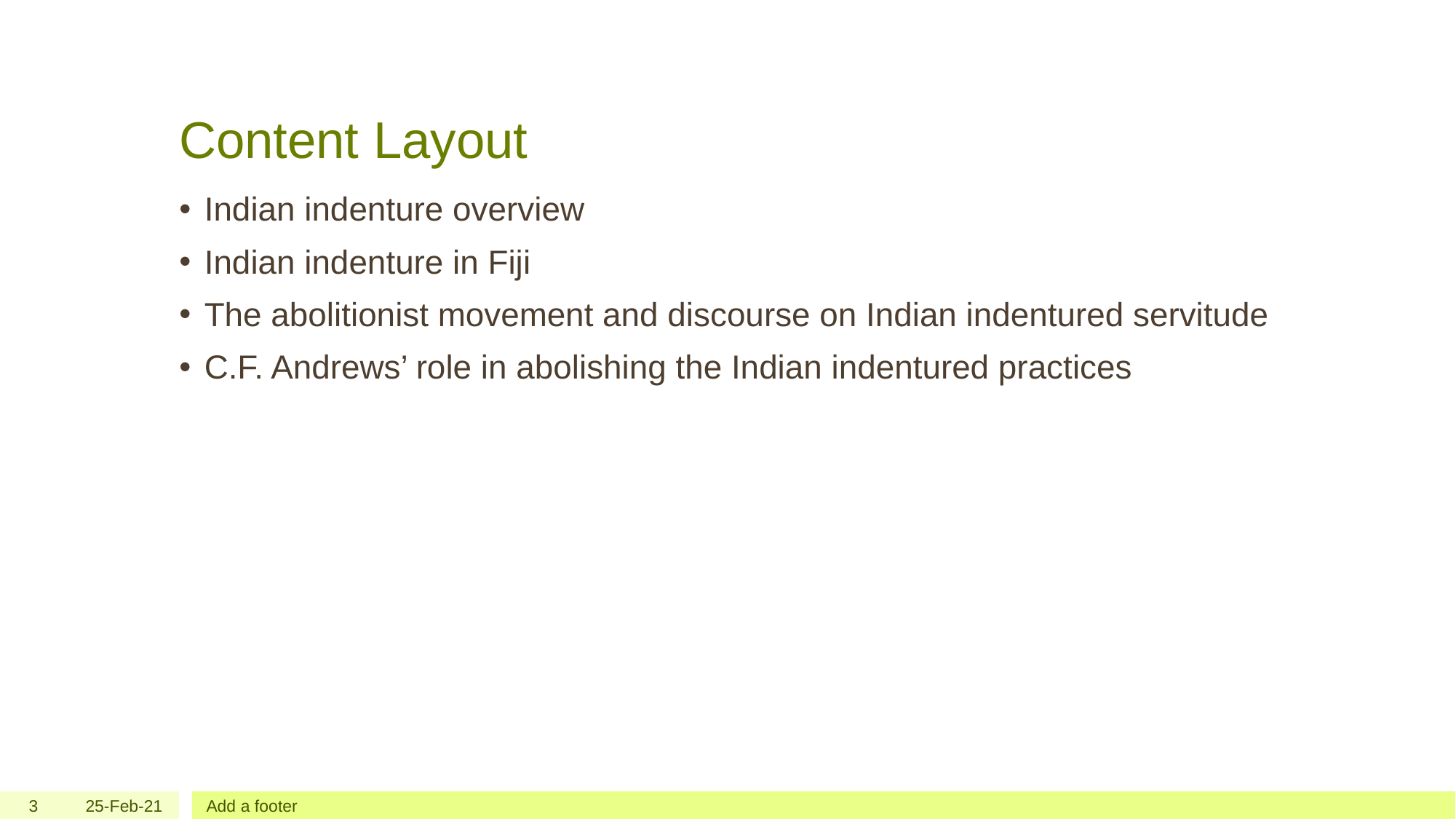

# Content Layout
Indian indenture overview
Indian indenture in Fiji
The abolitionist movement and discourse on Indian indentured servitude
C.F. Andrews’ role in abolishing the Indian indentured practices

3
25-Feb-21
Add a footer